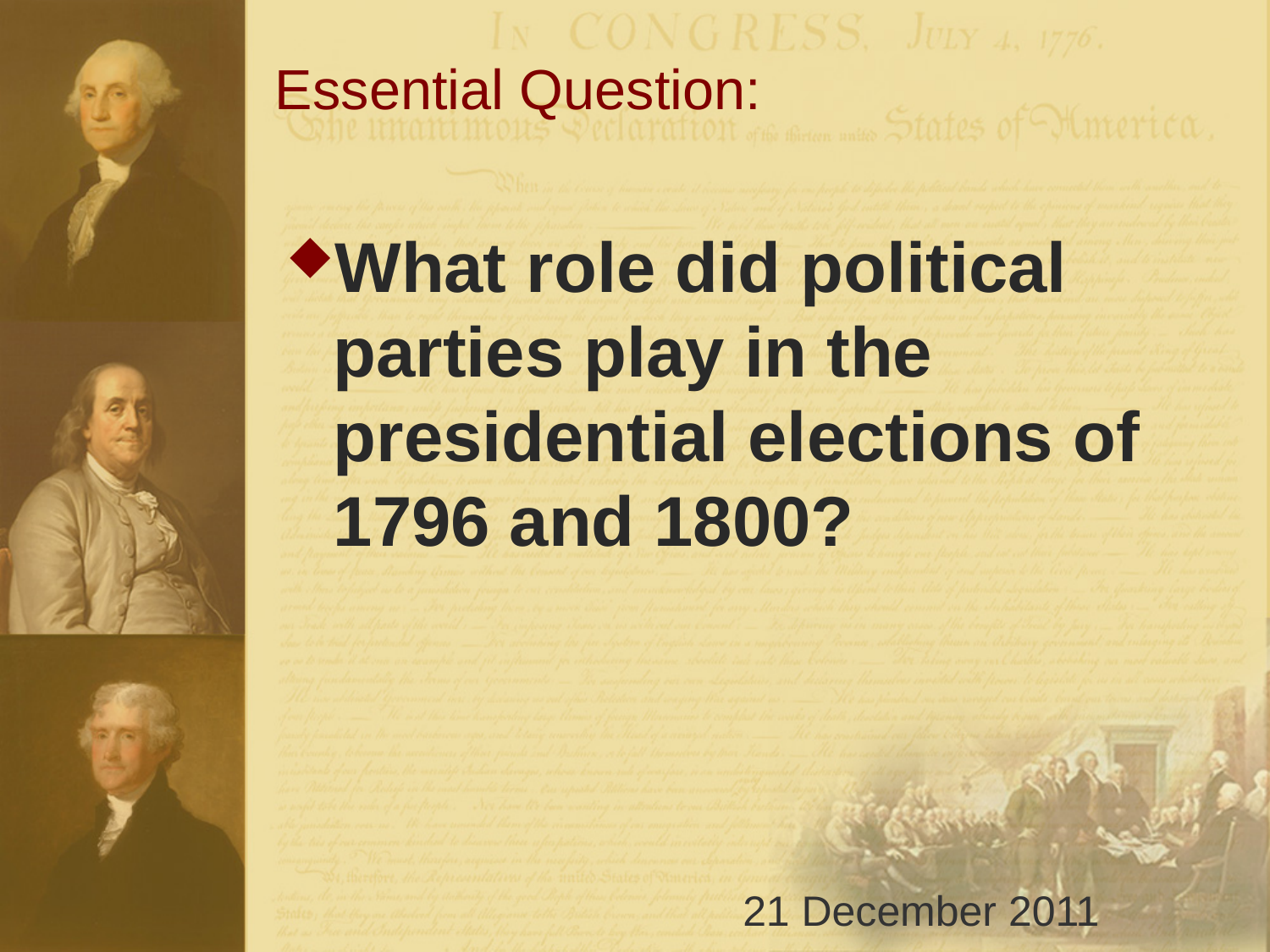

# Essential Question:
What role did political parties play in the presidential elections of 1796 and 1800?